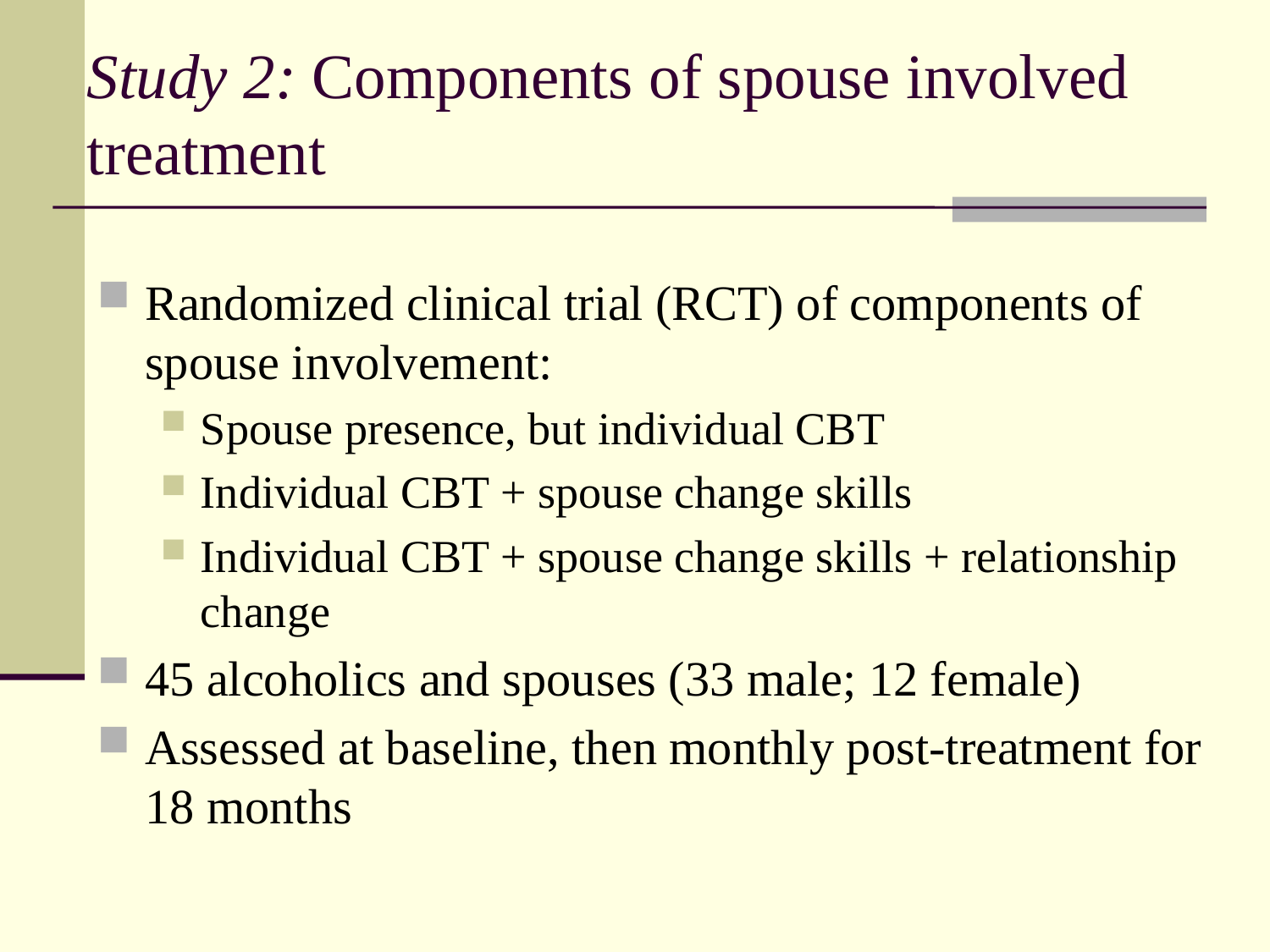

# Study 2: Components of spouse involved treatment
Randomized clinical trial (RCT) of components of spouse involvement:
Spouse presence, but individual CBT
Individual CBT + spouse change skills
Individual CBT + spouse change skills + relationship change
45 alcoholics and spouses (33 male; 12 female)
Assessed at baseline, then monthly post-treatment for 18 months